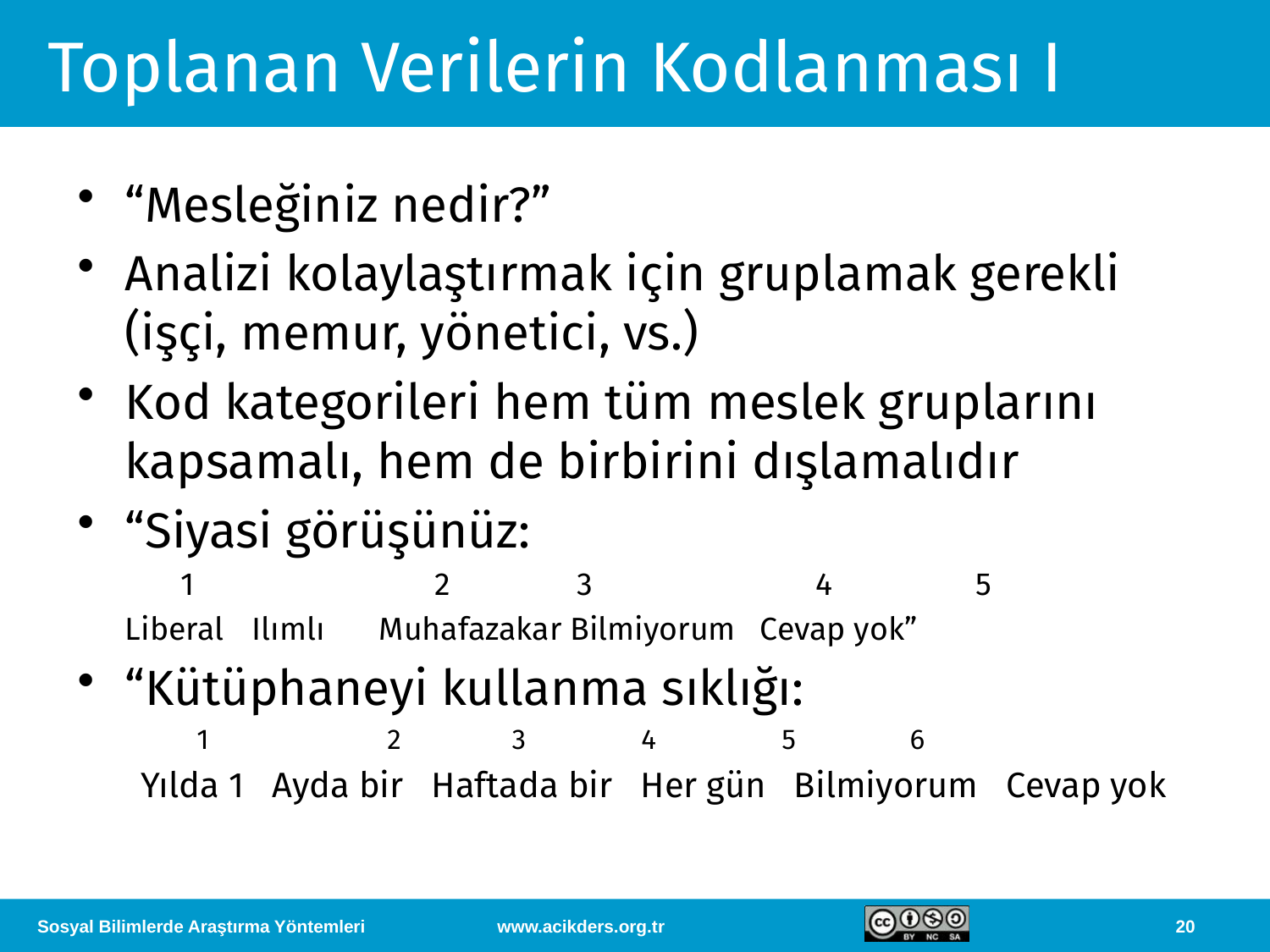

# Toplanan Verilerin Kodlanması I
“Mesleğiniz nedir?”
Analizi kolaylaştırmak için gruplamak gerekli (işçi, memur, yönetici, vs.)
Kod kategorileri hem tüm meslek gruplarını kapsamalı, hem de birbirini dışlamalıdır
“Siyasi görüşünüz:
	1	            	2               3              	4                 5
	Liberal 	Ilımlı 	Muhafazakar Bilmiyorum 	Cevap yok”
“Kütüphaneyi kullanma sıklığı:
1 		2               3              	4                 5           	  6
Yılda 1   Ayda bir   Haftada bir   Her gün   Bilmiyorum   Cevap yok